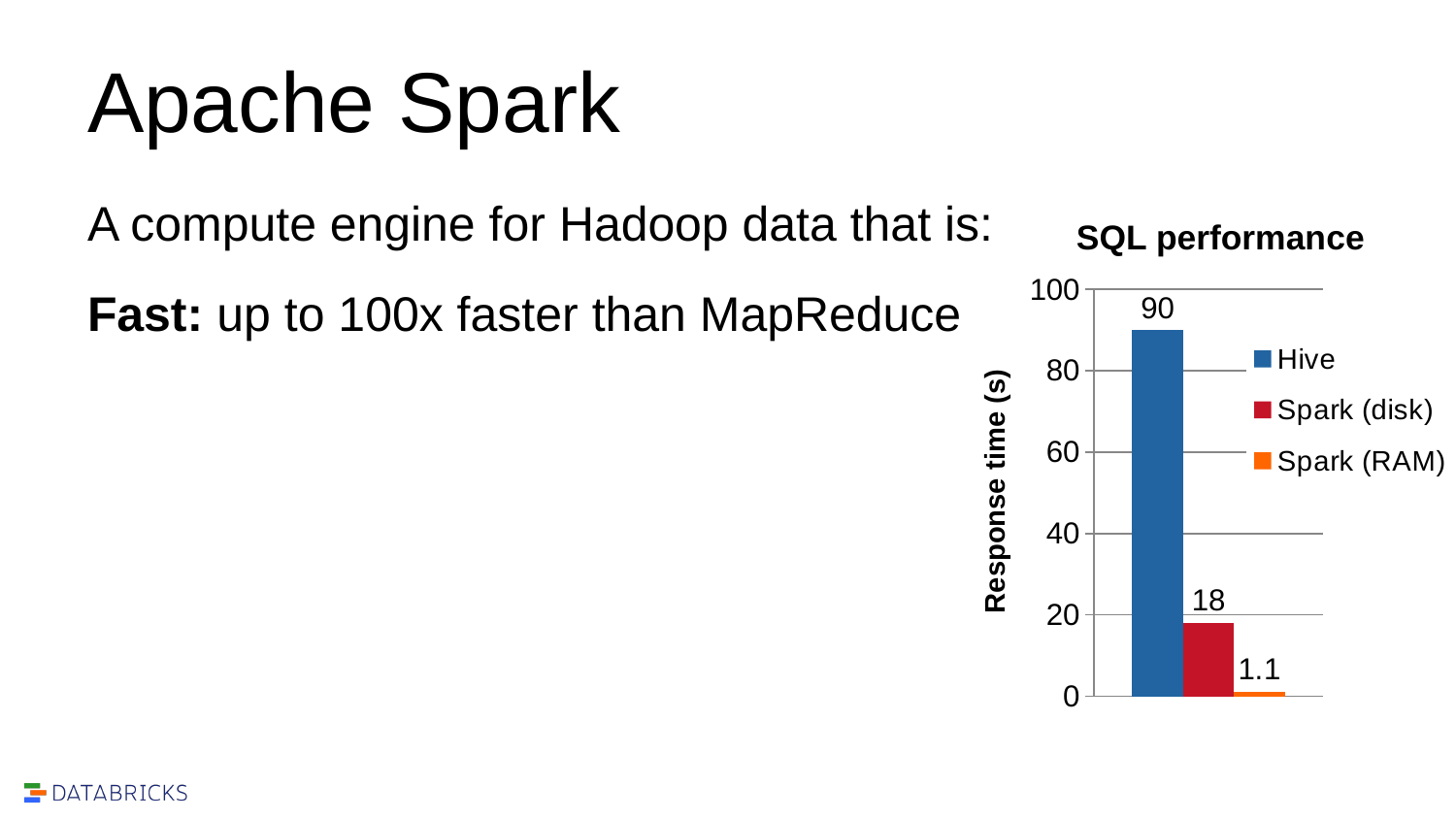

# Apache Spark
A compute engine for Hadoop data that is:
Fast: up to 100x faster than MapReduce
SQL performance

### Chart

| Category | Hive | Spark (disk) | Spark (RAM) |
|---|---|---|---|
| Category 1 | 90.0 | 18.0 | 1.1 |
Response time (s)